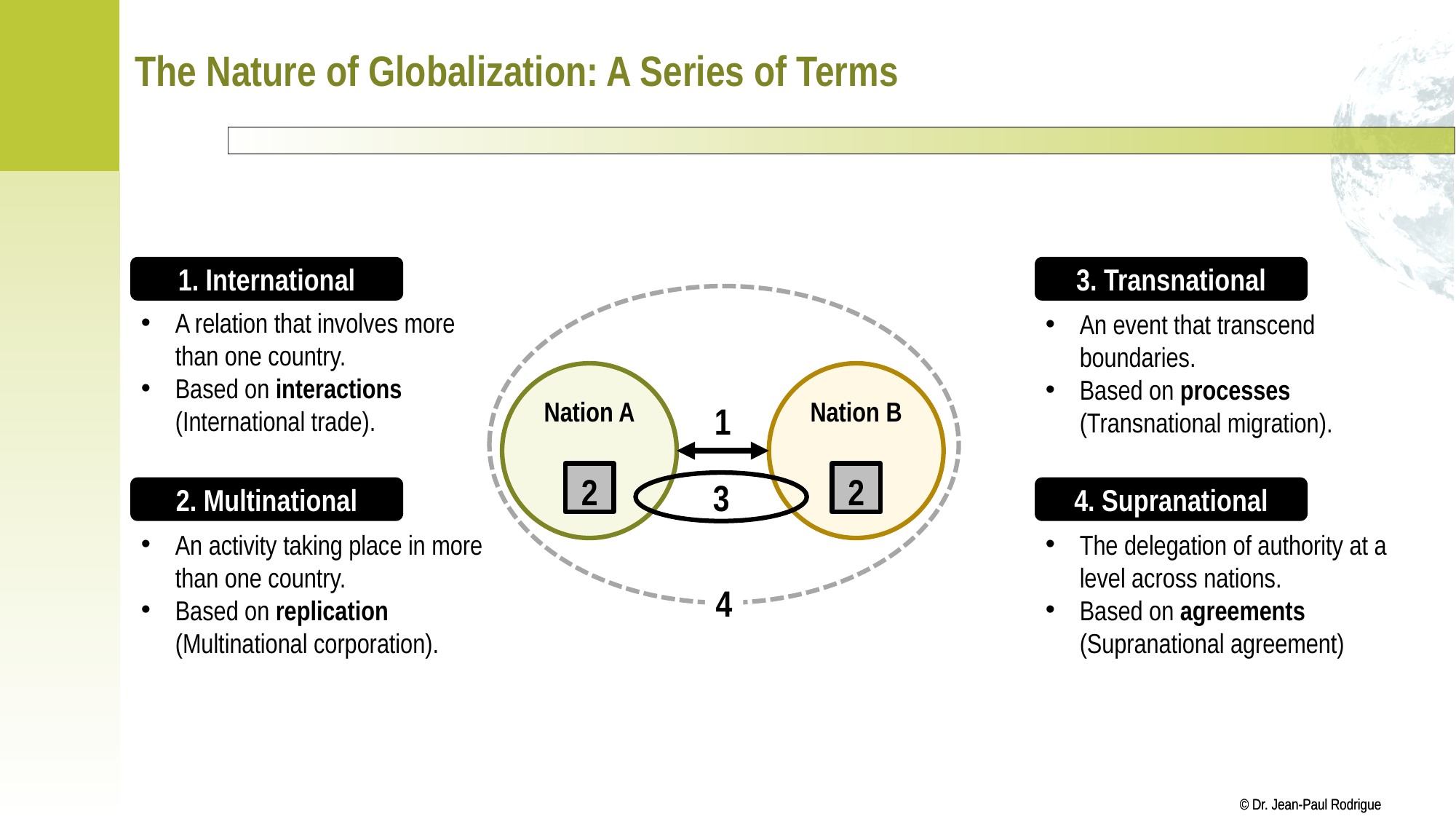

# The Nature of Globalization: A Series of Terms
1. International
3. Transnational

A relation that involves more than one country.
Based on interactions  (International trade).
An event that transcend boundaries.
Based on processes (Transnational migration).
Nation A
Nation B
1
2
2
3
2. Multinational
4. Supranational
An activity taking place in more than one country.
Based on replication (Multinational corporation).
The delegation of authority at a level across nations.
Based on agreements (Supranational agreement)
4